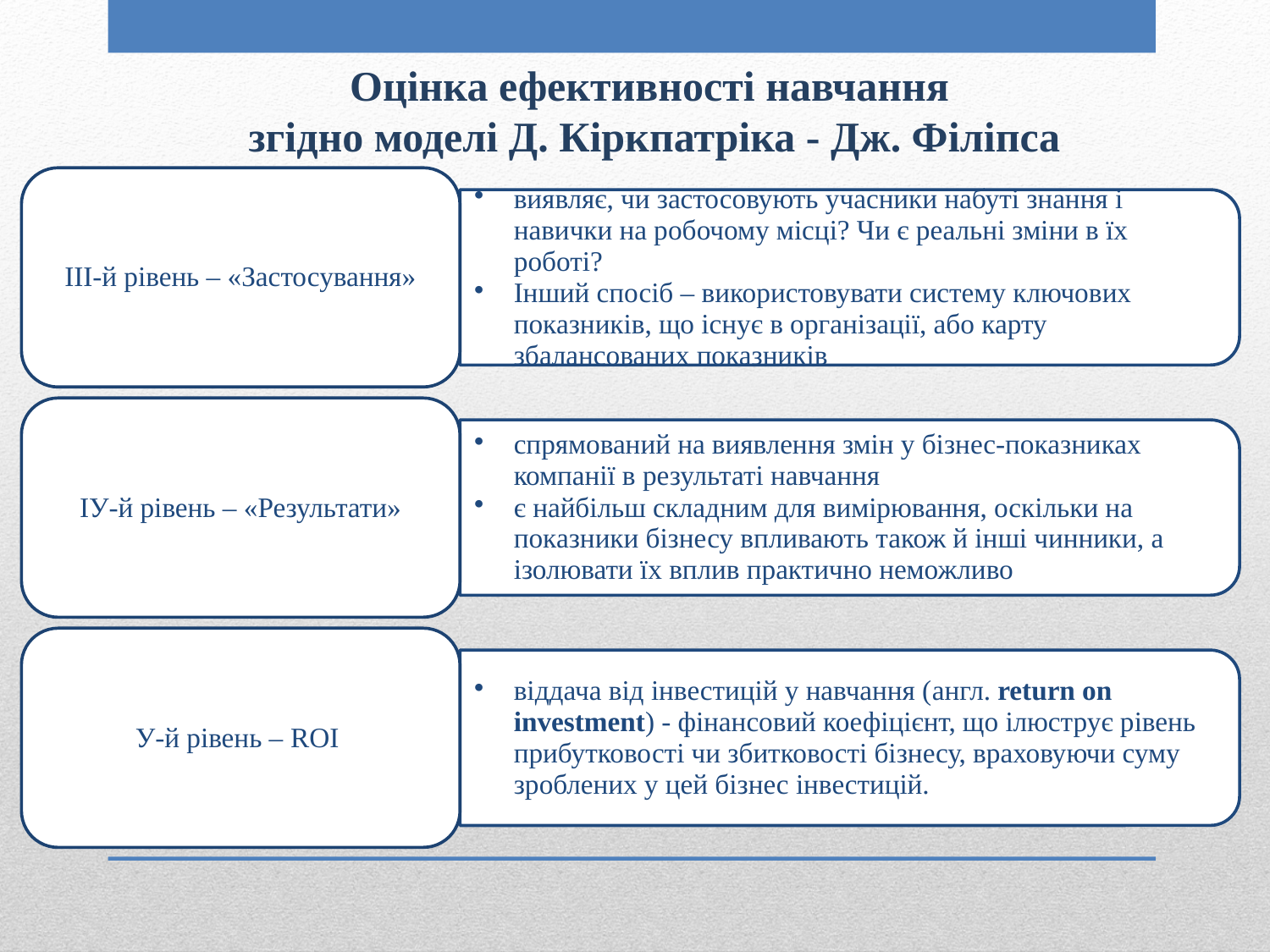

Оцінка ефективності навчання
згідно моделі Д. Кіркпатріка - Дж. Філіпса
ІІІ-й рівень – «Застосування»
виявляє, чи застосовують учасники набуті знання і навички на робочому місці? Чи є реальні зміни в їх роботі?
Інший спосіб – використовувати систему ключових показників, що існує в організації, або карту збалансованих показників
ІУ-й рівень – «Результати»
спрямований на виявлення змін у бізнес-показниках компанії в результаті навчання
є найбільш складним для вимірювання, оскільки на показники бізнесу впливають також й інші чинники, а ізолювати їх вплив практично неможливо
У-й рівень – ROI
віддача від інвестицій у навчання (англ. return on investment) - фінансовий коефіцієнт, що ілюструє рівень прибутковості чи збитковості бізнесу, враховуючи суму зроблених у цей бізнес інвестицій.